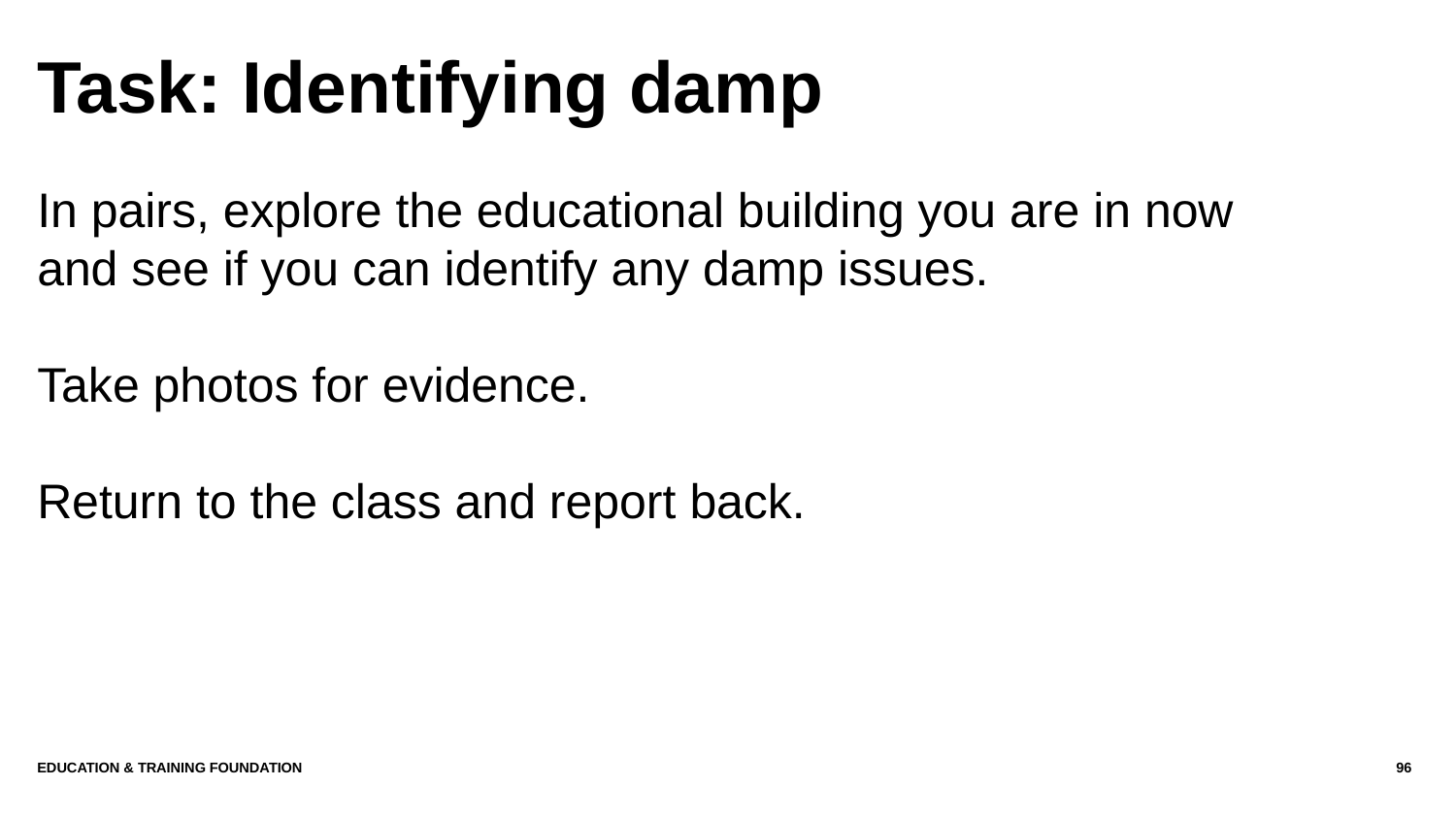

# Task: Identifying damp
In pairs, explore the educational building you are in now and see if you can identify any damp issues.

Take photos for evidence.

Return to the class and report back.
Education & Training Foundation
96